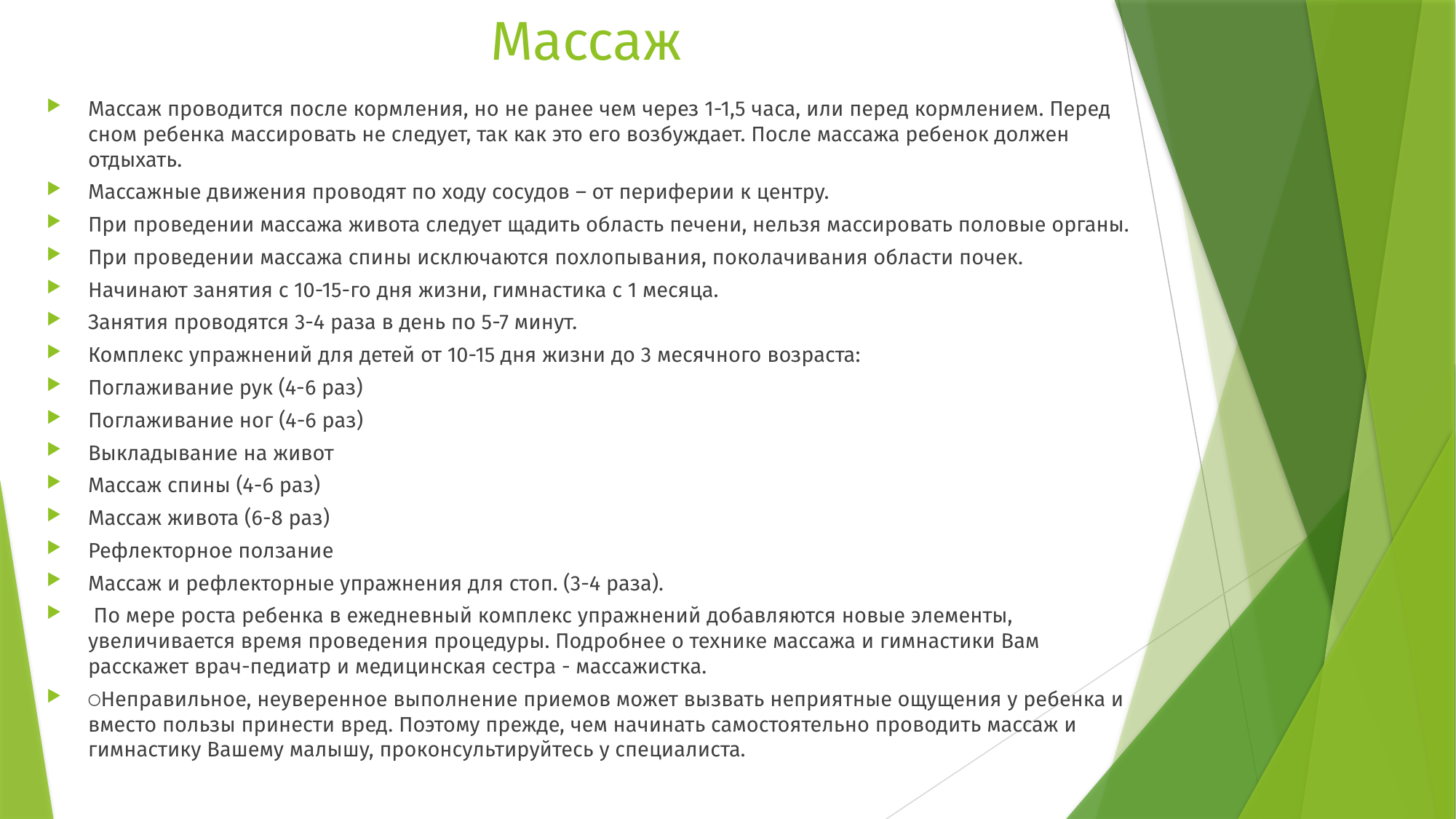

# Массаж
Массаж проводится после кормления, но не ранее чем через 1-1,5 часа, или перед кормлением. Перед сном ребенка массировать не следует, так как это его возбуждает. После массажа ребенок должен отдыхать.
Массажные движения проводят по ходу сосудов – от периферии к центру.
При проведении массажа живота следует щадить область печени, нельзя массировать половые органы.
При проведении массажа спины исключаются похлопывания, поколачивания области почек.
Начинают занятия с 10-15-го дня жизни, гимнастика с 1 месяца.
Занятия проводятся 3-4 раза в день по 5-7 минут.
Комплекс упражнений для детей от 10-15 дня жизни до 3 месячного возраста:
Поглаживание рук (4-6 раз)
Поглаживание ног (4-6 раз)
Выкладывание на живот
Массаж спины (4-6 раз)
Массаж живота (6-8 раз)
Рефлекторное ползание
Массаж и рефлекторные упражнения для стоп. (3-4 раза).
 По мере роста ребенка в ежедневный комплекс упражнений добавляются новые элементы, увеличивается время проведения процедуры. Подробнее о технике массажа и гимнастики Вам расскажет врач-педиатр и медицинская сестра - массажистка.
⚪Неправильное, неуверенное выполнение приемов может вызвать неприятные ощущения у ребенка и вместо пользы принести вред. Поэтому прежде, чем начинать самостоятельно проводить массаж и гимнастику Вашему малышу, проконсультируйтесь у специалиста.